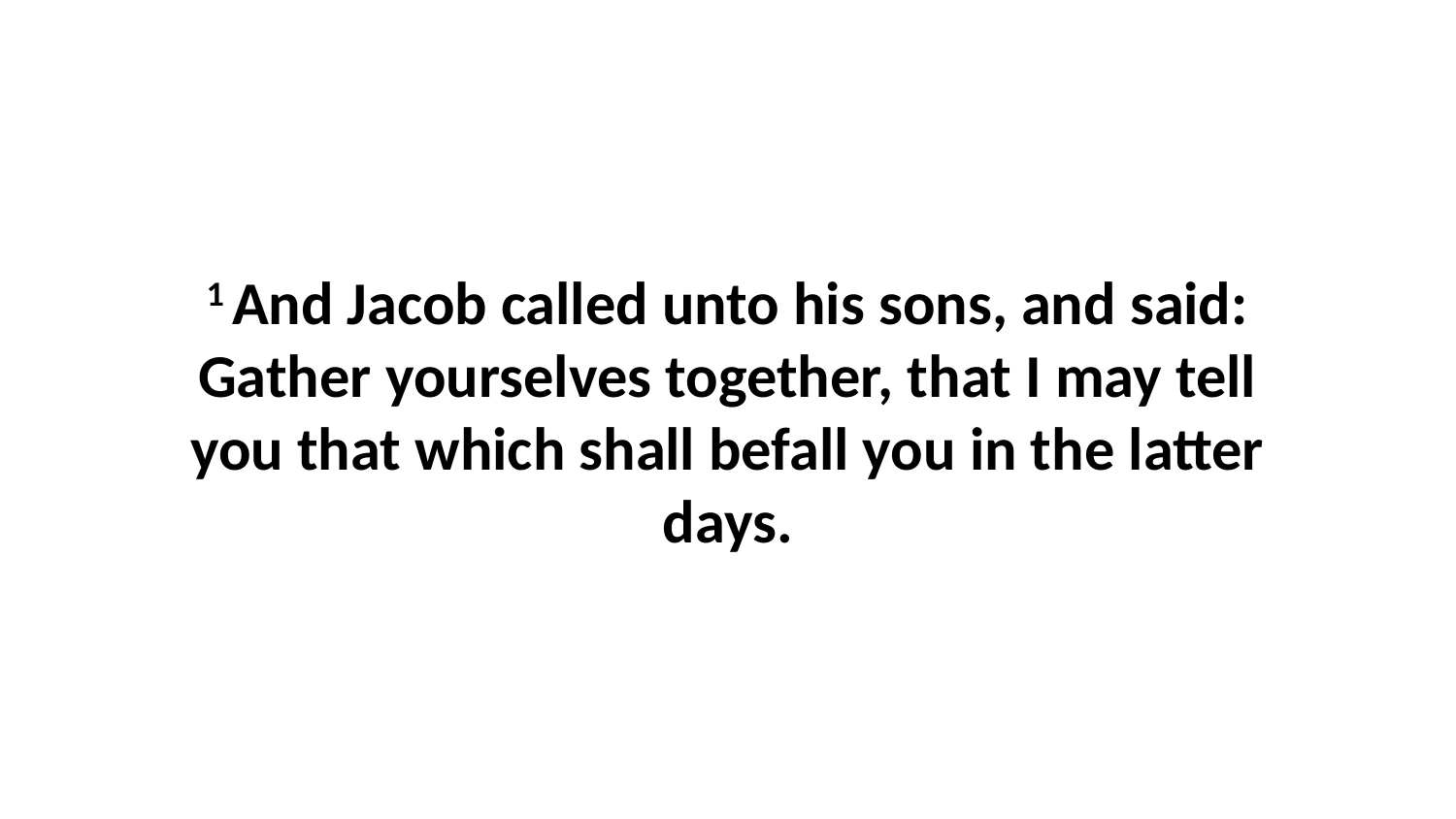

1 And Jacob called unto his sons, and said: Gather yourselves together, that I may tell you that which shall befall you in the latter days.